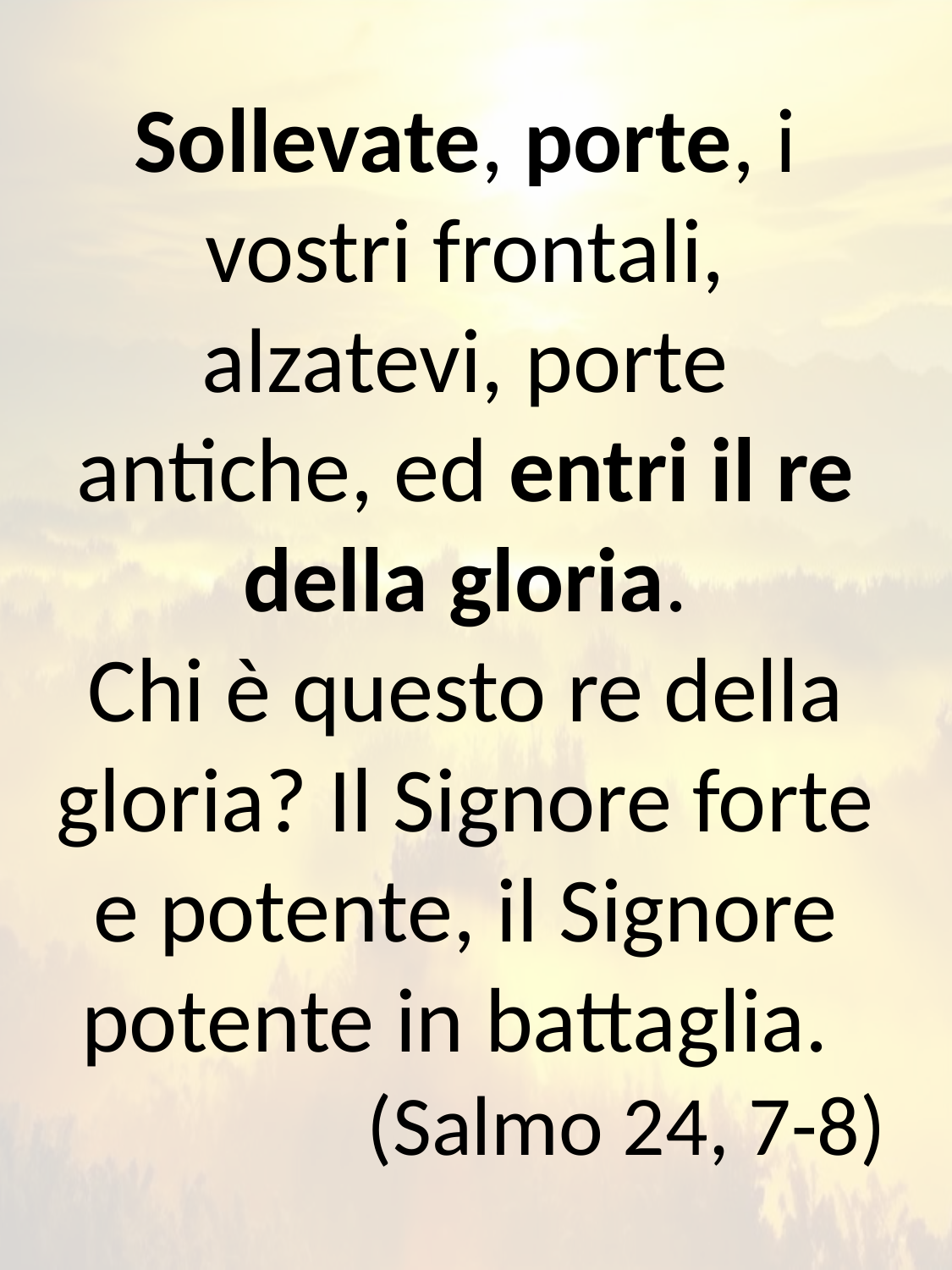

Sollevate, porte, i vostri frontali, alzatevi, porte antiche, ed entri il re della gloria.
Chi è questo re della gloria? Il Signore forte e potente, il Signore potente in battaglia.
(Salmo 24, 7-8)